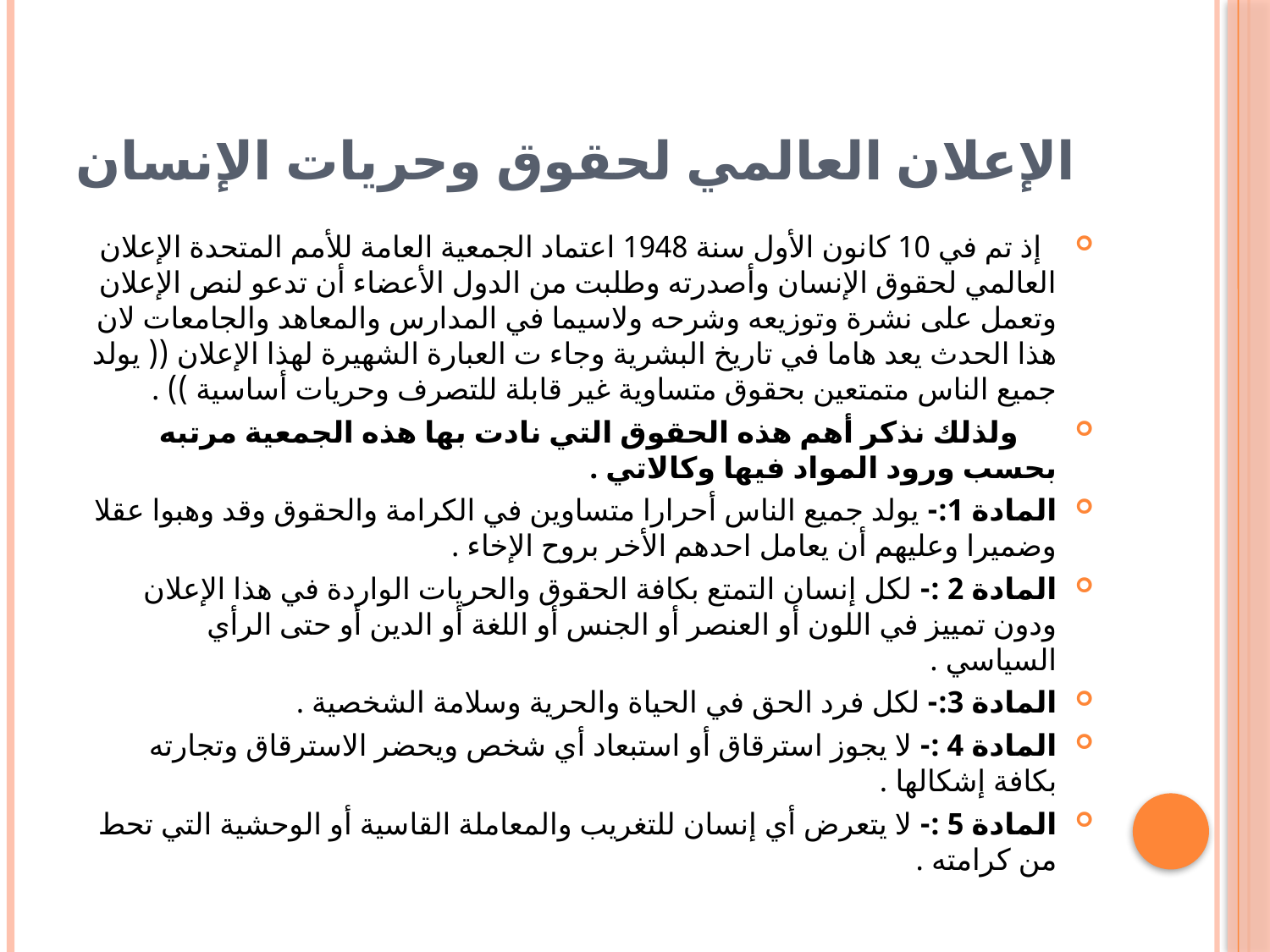

إذ تم في 10.
# الإعلان العالمي لحقوق وحريات الإنسان
  إذ تم في 10 كانون الأول سنة 1948 اعتماد الجمعية العامة للأمم المتحدة الإعلان  العالمي لحقوق الإنسان وأصدرته وطلبت من الدول الأعضاء أن تدعو لنص الإعلان وتعمل على نشرة وتوزيعه وشرحه ولاسيما في المدارس والمعاهد والجامعات لان هذا الحدث يعد هاما في تاريخ البشرية وجاء ت العبارة الشهيرة لهذا الإعلان (( يولد جميع الناس متمتعين بحقوق متساوية غير قابلة للتصرف وحريات أساسية )) .
     ولذلك نذكر أهم هذه الحقوق التي نادت بها هذه الجمعية مرتبه بحسب ورود المواد فيها وكالاتي .
المادة 1:- يولد جميع الناس أحرارا متساوين في الكرامة والحقوق وقد وهبوا عقلا  وضميرا وعليهم أن يعامل احدهم الأخر بروح الإخاء .
المادة 2 :- لكل إنسان التمتع بكافة الحقوق والحريات الواردة في هذا الإعلان ودون تمييز في اللون أو العنصر أو الجنس أو اللغة أو الدين أو حتى الرأي السياسي .
المادة 3:- لكل فرد الحق في الحياة والحرية وسلامة الشخصية .
المادة 4 :- لا يجوز استرقاق أو استبعاد أي شخص ويحضر الاسترقاق وتجارته  بكافة إشكالها .
المادة 5 :- لا يتعرض أي إنسان للتغريب والمعاملة القاسية أو الوحشية التي تحط من كرامته .